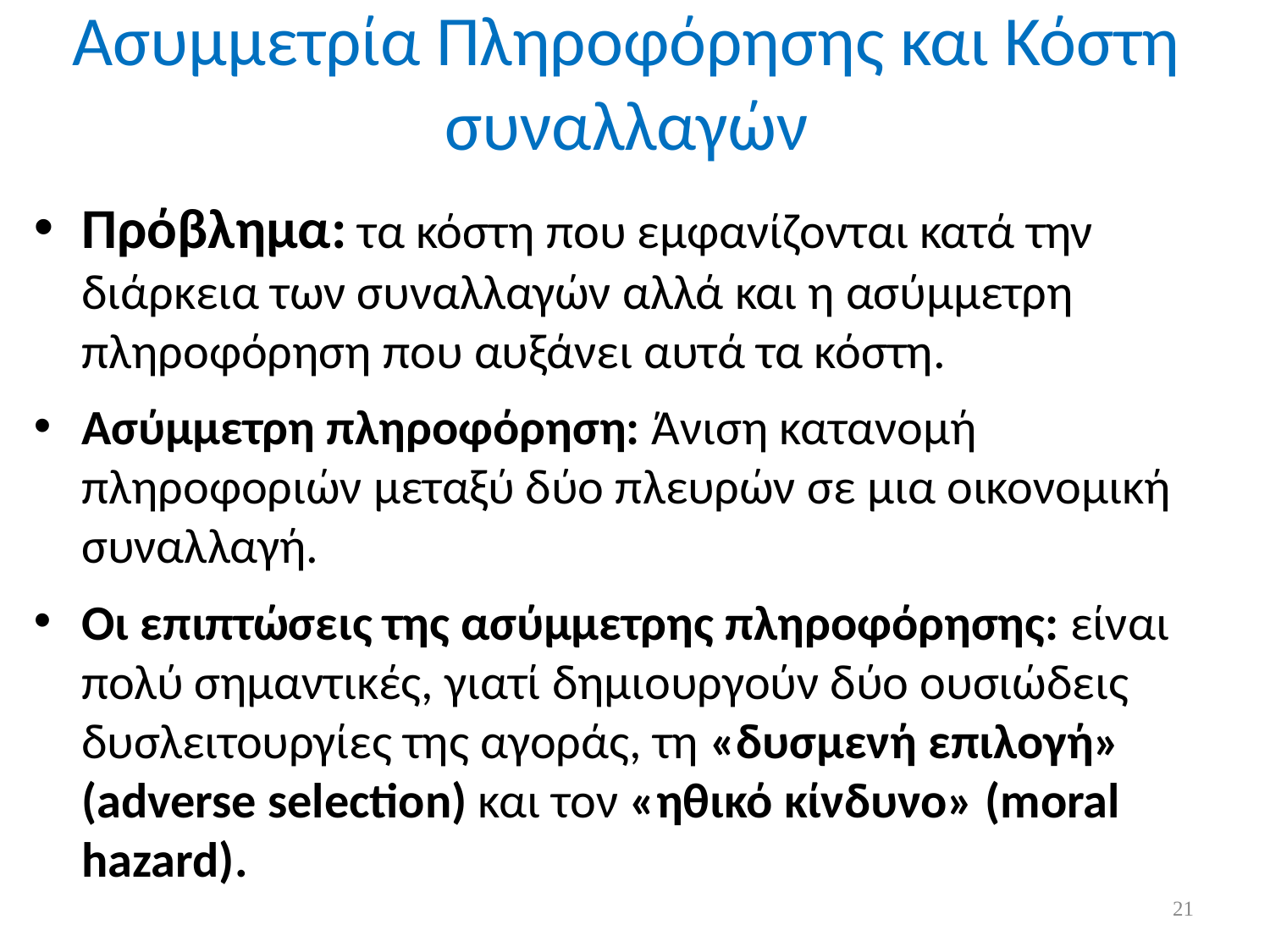

# Ασυμμετρία Πληροφόρησης και Κόστη συναλλαγών
Πρόβλημα: τα κόστη που εμφανίζονται κατά την διάρκεια των συναλλαγών αλλά και η ασύμμετρη πληροφόρηση που αυξάνει αυτά τα κόστη.
Ασύμμετρη πληροφόρηση: Άνιση κατανομή πληροφοριών μεταξύ δύο πλευρών σε μια οικονομική συναλλαγή.
Οι επιπτώσεις της ασύμμετρης πληροφόρησης: είναι πολύ σημαντικές, γιατί δημιουργούν δύο ουσιώδεις δυσλειτουργίες της αγοράς, τη «δυσμενή επιλογή» (adverse selection) και τον «ηθικό κίνδυνο» (moral hazard).
21